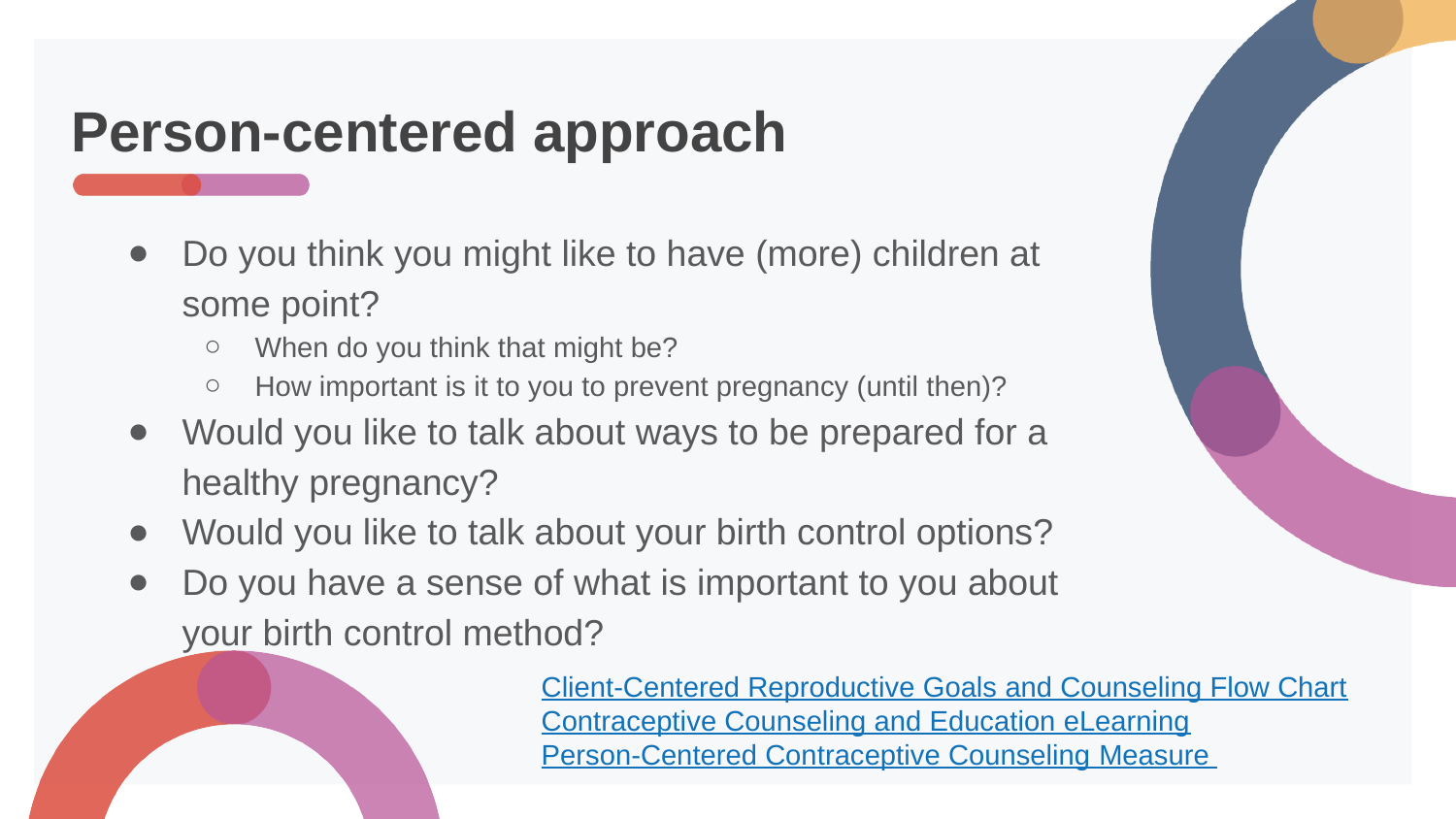

# Person-centered approach
Do you think you might like to have (more) children at some point?
When do you think that might be?
How important is it to you to prevent pregnancy (until then)?
Would you like to talk about ways to be prepared for a healthy pregnancy?
Would you like to talk about your birth control options?
Do you have a sense of what is important to you about your birth control method?

Client-Centered Reproductive Goals and Counseling Flow Chart
Contraceptive Counseling and Education eLearning
Person-Centered Contraceptive Counseling Measure